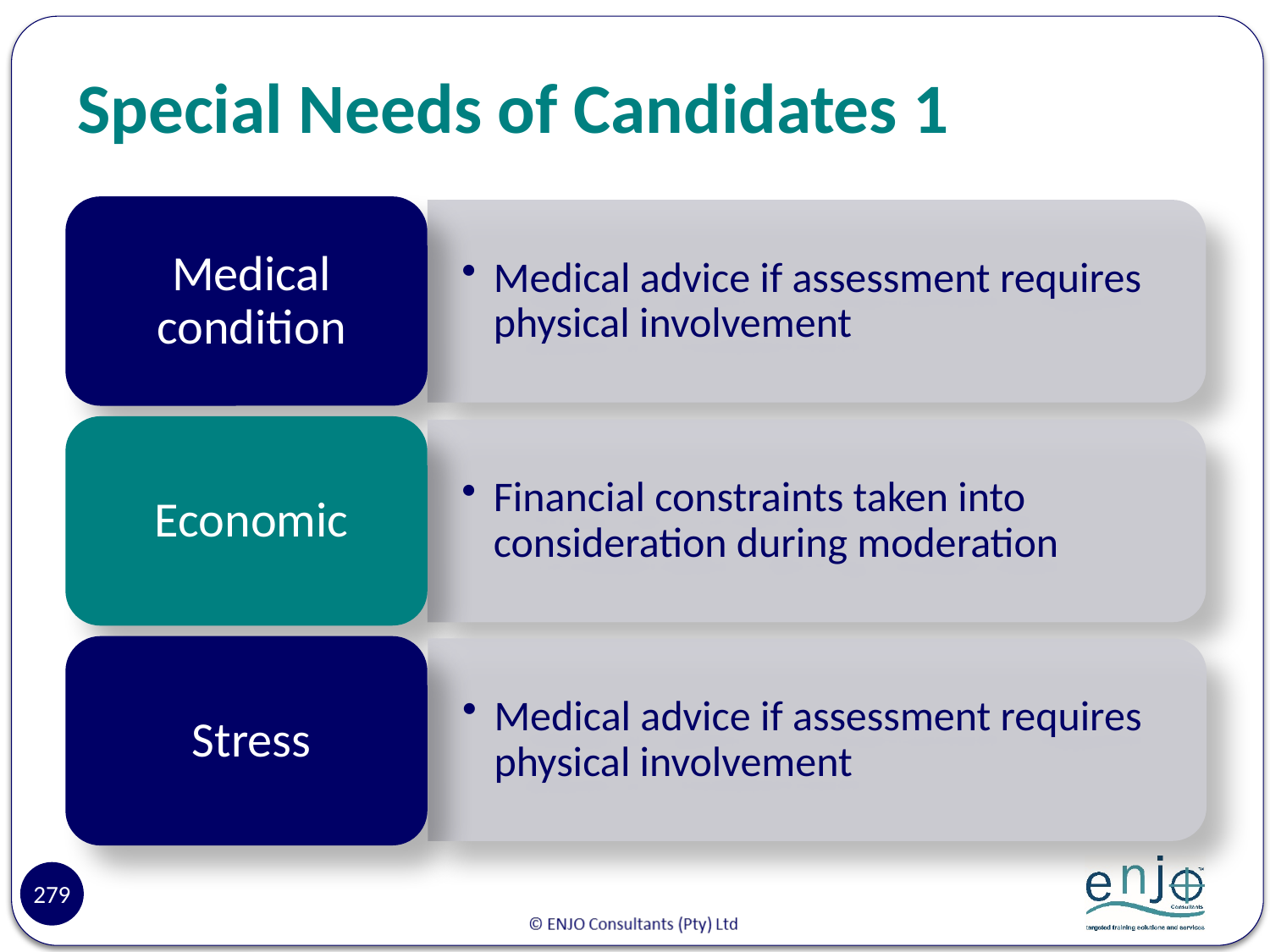

# Special Needs of Candidates 1
Medical advice if assessment requires physical involvement
Medical condition
Financial constraints taken into consideration during moderation
Economic
Medical advice if assessment requires physical involvement
Stress
279